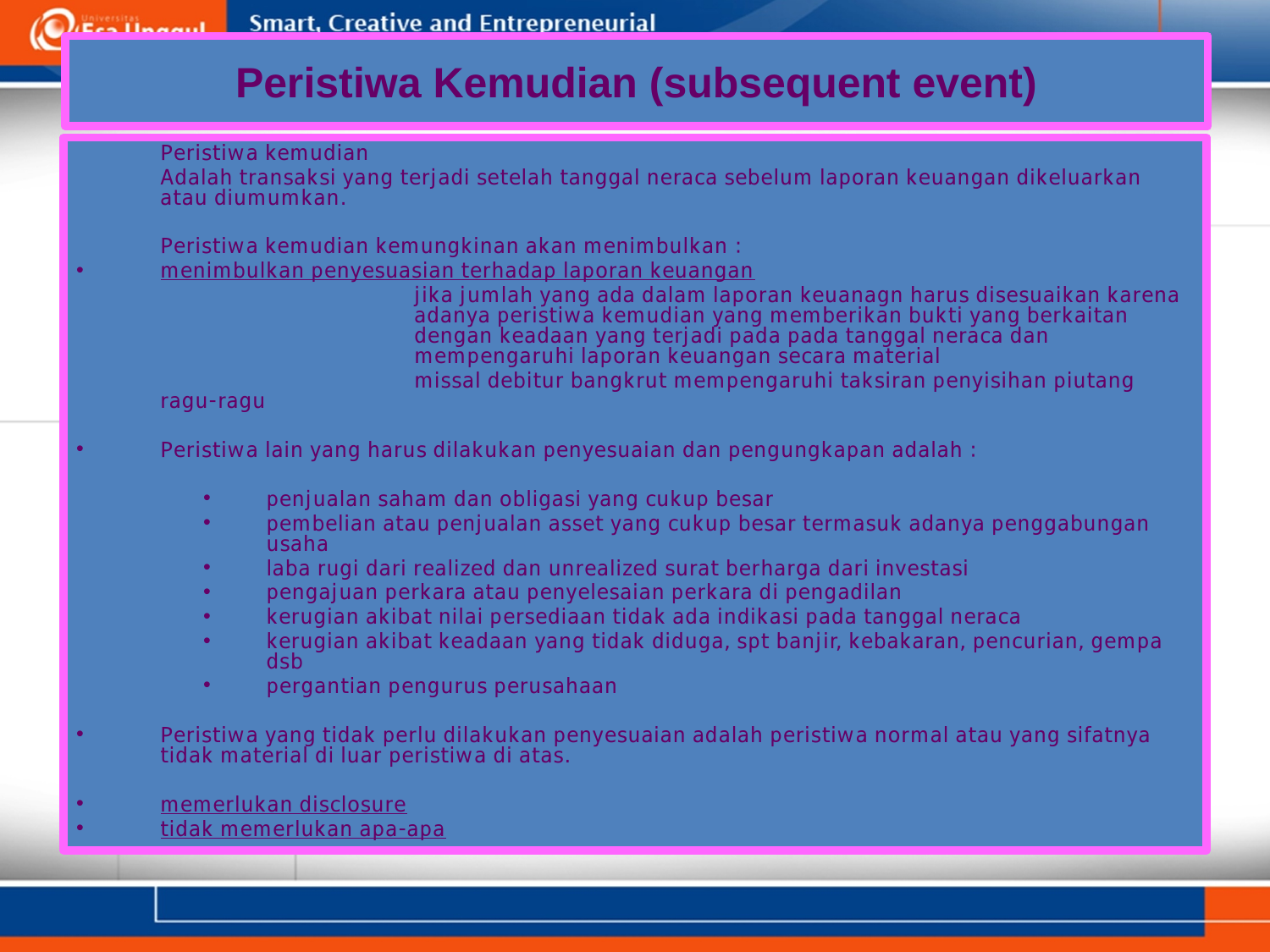

# Peristiwa Kemudian (subsequent event)
	Peristiwa kemudian
	Adalah transaksi yang terjadi setelah tanggal neraca sebelum laporan keuangan dikeluarkan atau diumumkan.

	Peristiwa kemudian kemungkinan akan menimbulkan :
menimbulkan penyesuasian terhadap laporan keuangan
			jika jumlah yang ada dalam laporan keuanagn harus disesuaikan karena 		adanya peristiwa kemudian yang memberikan bukti yang berkaitan 			dengan keadaan yang terjadi pada pada tanggal neraca dan 			mempengaruhi laporan keuangan secara material
			missal debitur bangkrut mempengaruhi taksiran penyisihan piutang ragu-ragu

Peristiwa lain yang harus dilakukan penyesuaian dan pengungkapan adalah :

penjualan saham dan obligasi yang cukup besar
pembelian atau penjualan asset yang cukup besar termasuk adanya penggabungan usaha
laba rugi dari realized dan unrealized surat berharga dari investasi
pengajuan perkara atau penyelesaian perkara di pengadilan
kerugian akibat nilai persediaan tidak ada indikasi pada tanggal neraca
kerugian akibat keadaan yang tidak diduga, spt banjir, kebakaran, pencurian, gempa dsb
pergantian pengurus perusahaan

Peristiwa yang tidak perlu dilakukan penyesuaian adalah peristiwa normal atau yang sifatnya tidak material di luar peristiwa di atas.

memerlukan disclosure
tidak memerlukan apa-apa